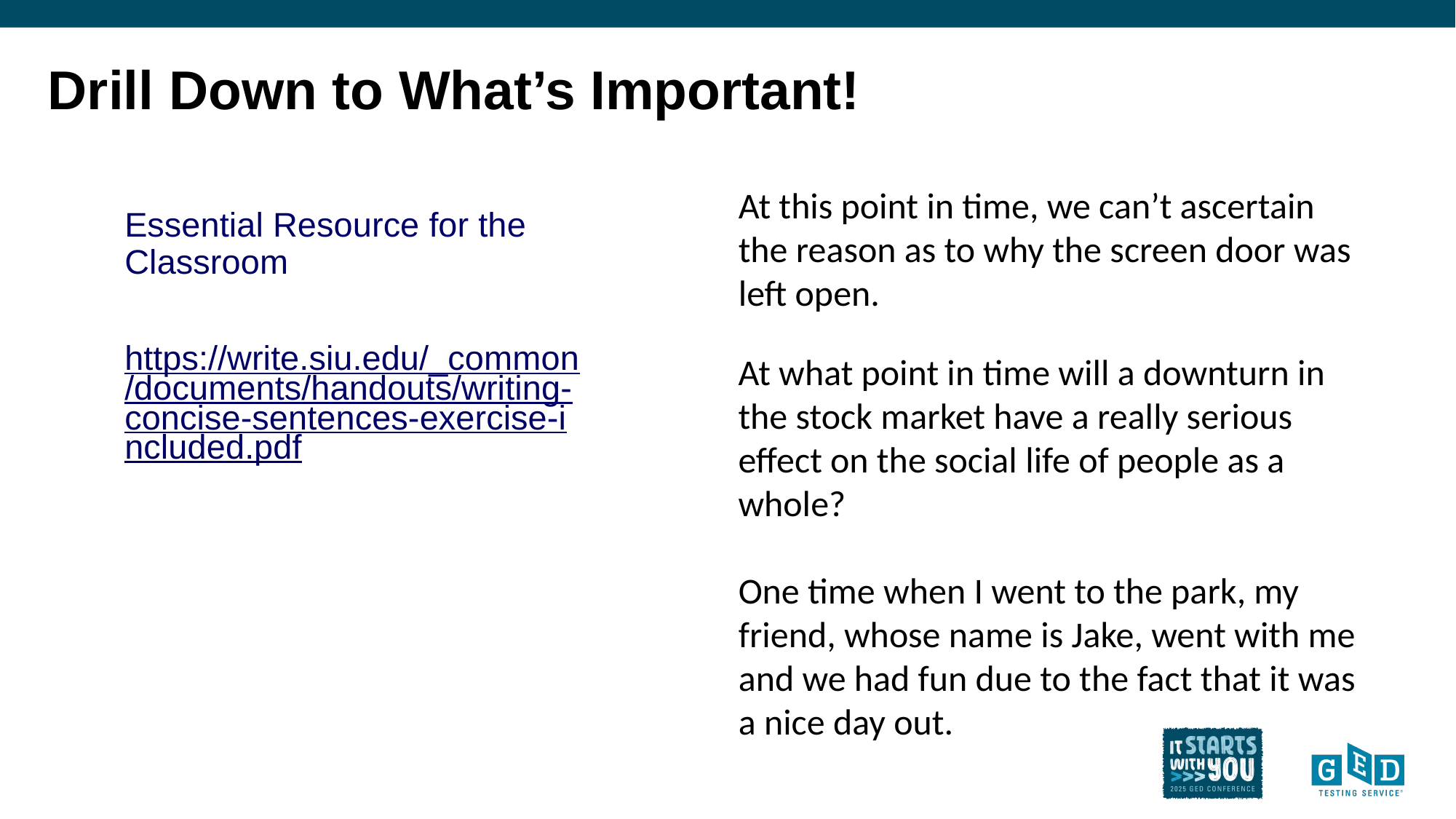

# Drill Down to What’s Important!
At this point in time, we can’t ascertain the reason as to why the screen door was left open.
Essential Resource for the Classroom

https://write.siu.edu/_common/documents/handouts/writing-concise-sentences-exercise-included.pdf
At what point in time will a downturn in the stock market have a really serious effect on the social life of people as a whole?
One time when I went to the park, my friend, whose name is Jake, went with me and we had fun due to the fact that it was a nice day out.